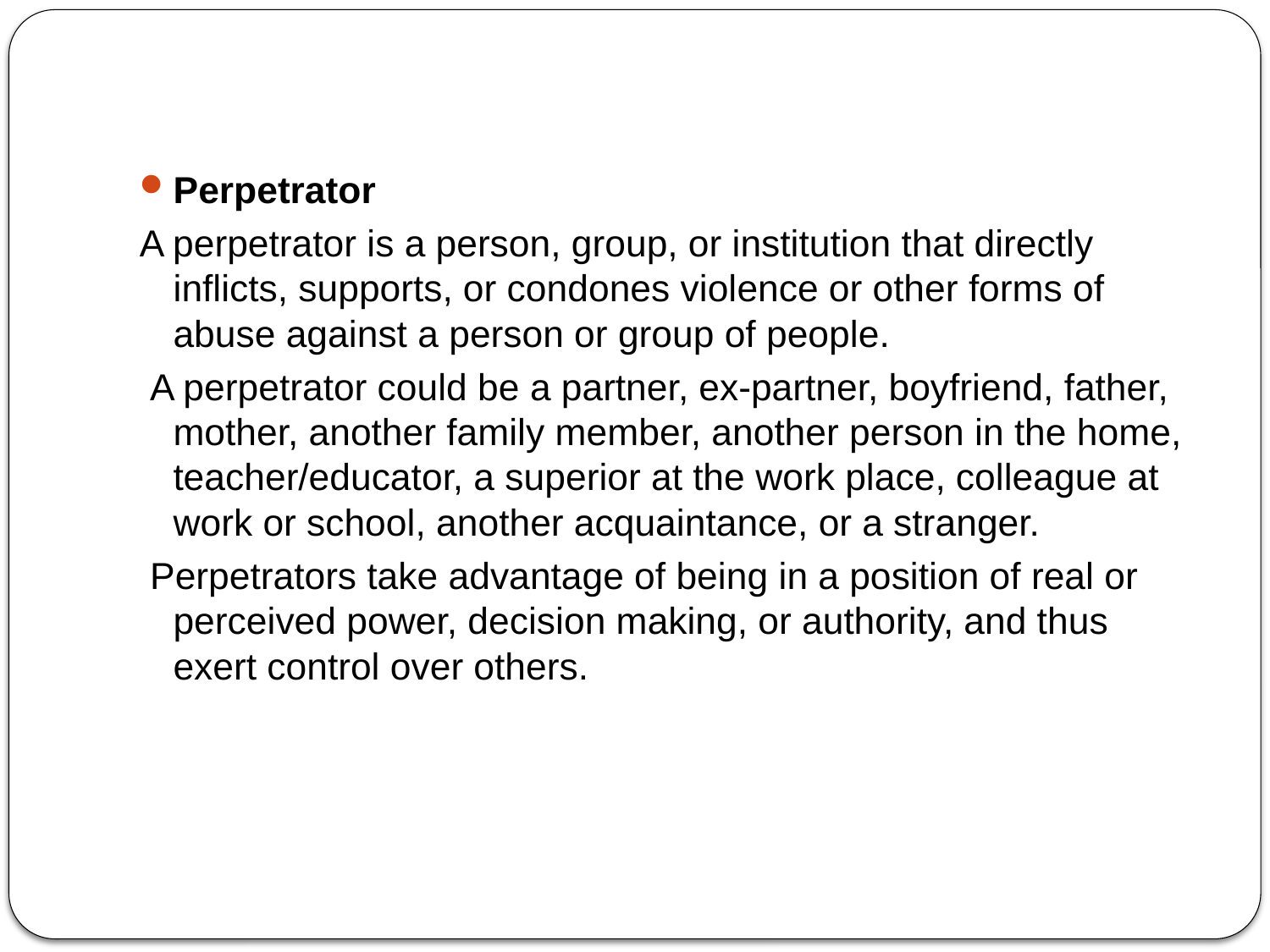

#

Perpetrator
A perpetrator is a person, group, or institution that directly inflicts, supports, or condones violence or other forms of abuse against a person or group of people.
 A perpetrator could be a partner, ex-partner, boyfriend, father, mother, another family member, another person in the home, teacher/educator, a superior at the work place, colleague at work or school, another acquaintance, or a stranger.
 Perpetrators take advantage of being in a position of real or perceived power, decision making, or authority, and thus exert control over others.